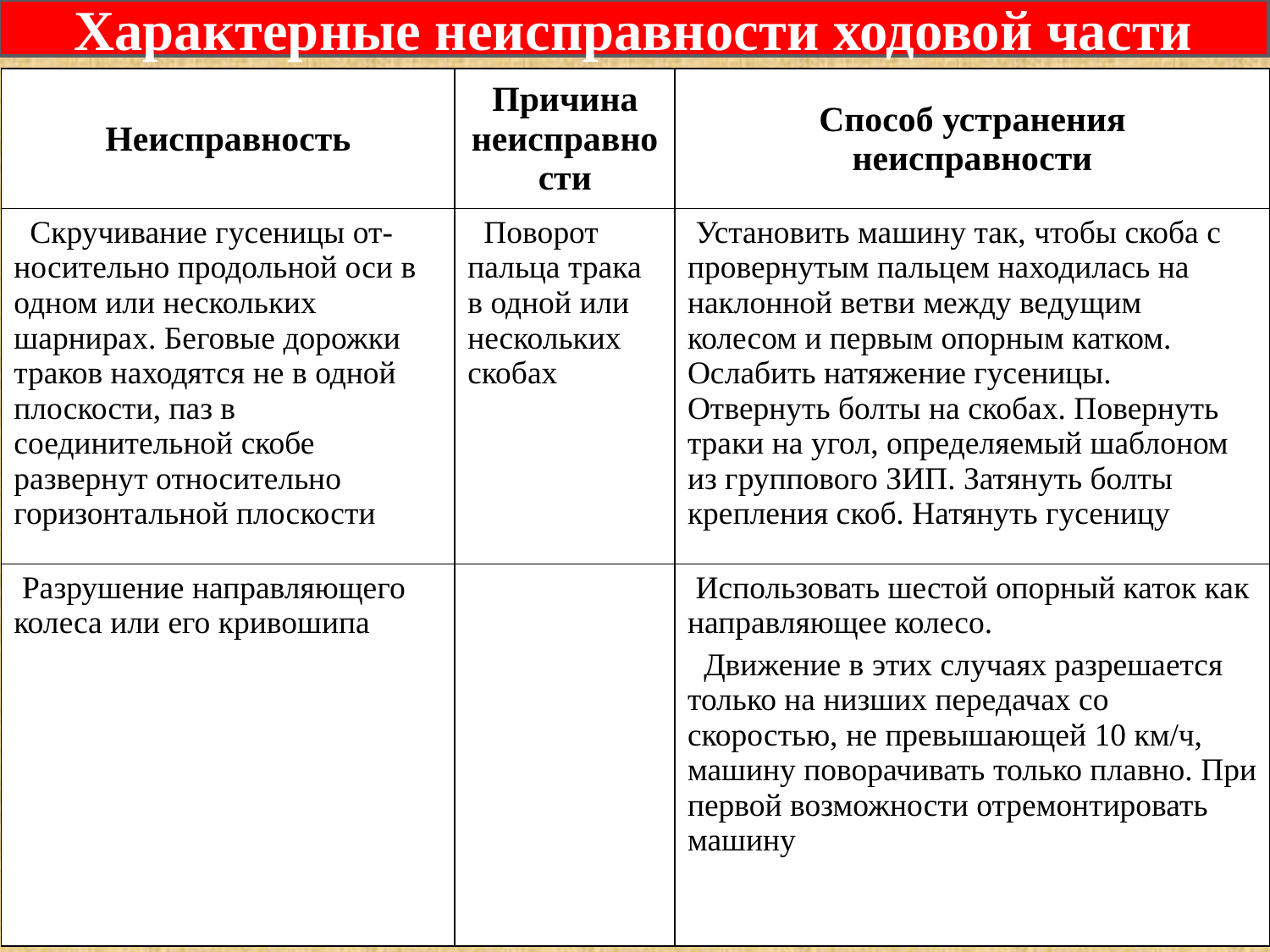

Характерные неисправности ходовой части
| Неисправность | Причина неисправности | Способ устранения неисправности |
| --- | --- | --- |
| Скручивание гусеницы от-носительно продольной оси в одном или нескольких шарнирах. Беговые дорожки траков находятся не в одной плоскости, паз в соединительной скобе развернут относительно горизонтальной плоскости | Поворот пальца трака в одной или нескольких скобах | Установить машину так, чтобы скоба с провернутым пальцем находилась на наклонной ветви между ведущим колесом и первым опорным катком. Ослабить натяжение гусеницы. Отвернуть болты на скобах. Повернуть траки на угол, определяемый шаблоном из группового ЗИП. Затянуть болты крепления скоб. Натянуть гусеницу |
| Разрушение направляющего колеса или его кривошипа |  | Использовать шестой опорный каток как направляющее колесо. Движение в этих случаях разрешается только на низших передачах со скоростью, не превышающей 10 км/ч, машину поворачивать только плавно. При первой возможности отремонтировать машину |